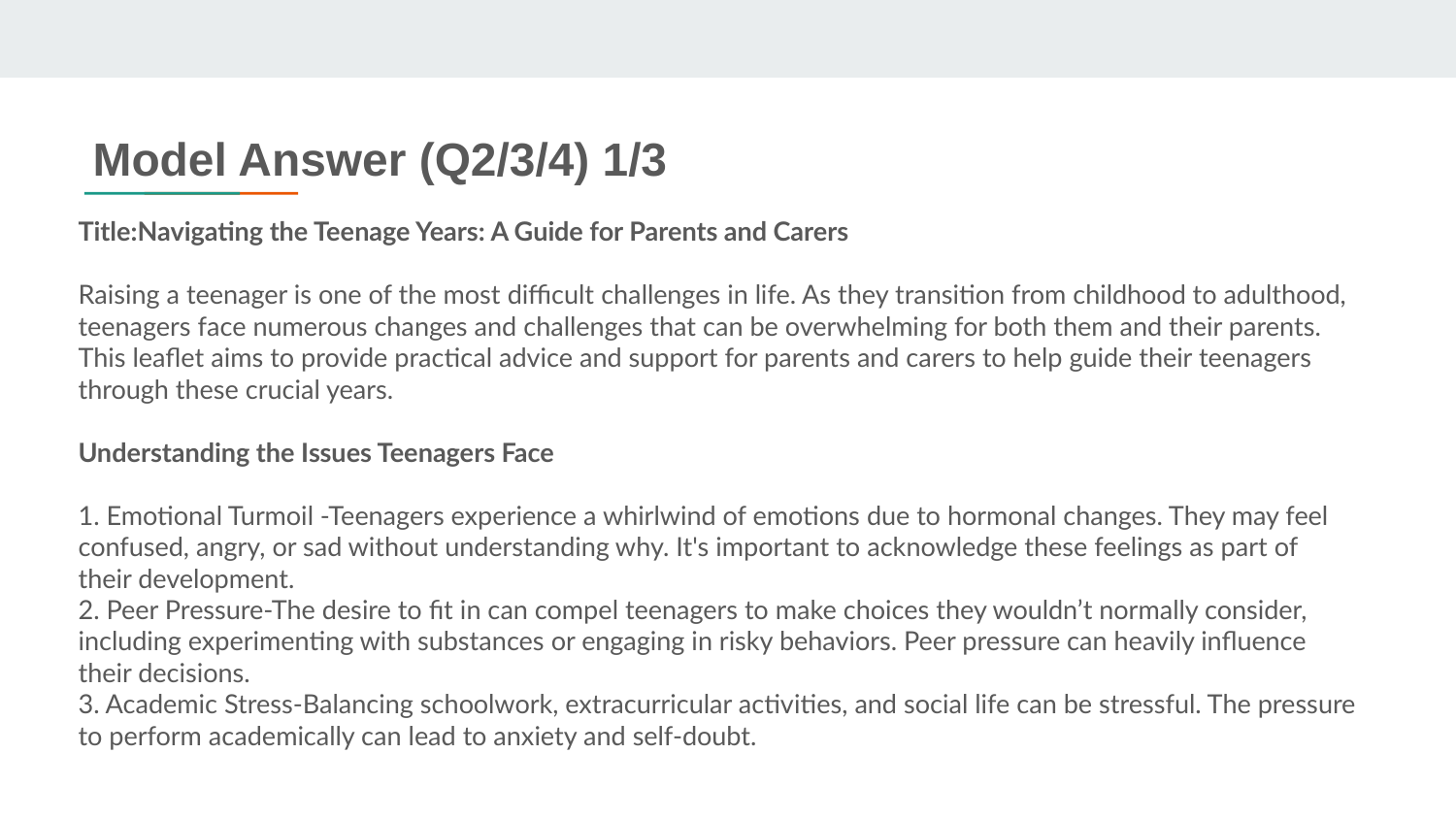

Model Answer (Q2/3/4) 1/3
Title:Navigating the Teenage Years: A Guide for Parents and Carers

Raising a teenager is one of the most difficult challenges in life. As they transition from childhood to adulthood, teenagers face numerous changes and challenges that can be overwhelming for both them and their parents. This leaflet aims to provide practical advice and support for parents and carers to help guide their teenagers through these crucial years.

Understanding the Issues Teenagers Face

1. Emotional Turmoil -Teenagers experience a whirlwind of emotions due to hormonal changes. They may feel confused, angry, or sad without understanding why. It's important to acknowledge these feelings as part of their development.
2. Peer Pressure-The desire to fit in can compel teenagers to make choices they wouldn’t normally consider, including experimenting with substances or engaging in risky behaviors. Peer pressure can heavily influence their decisions.
3. Academic Stress-Balancing schoolwork, extracurricular activities, and social life can be stressful. The pressure to perform academically can lead to anxiety and self-doubt.